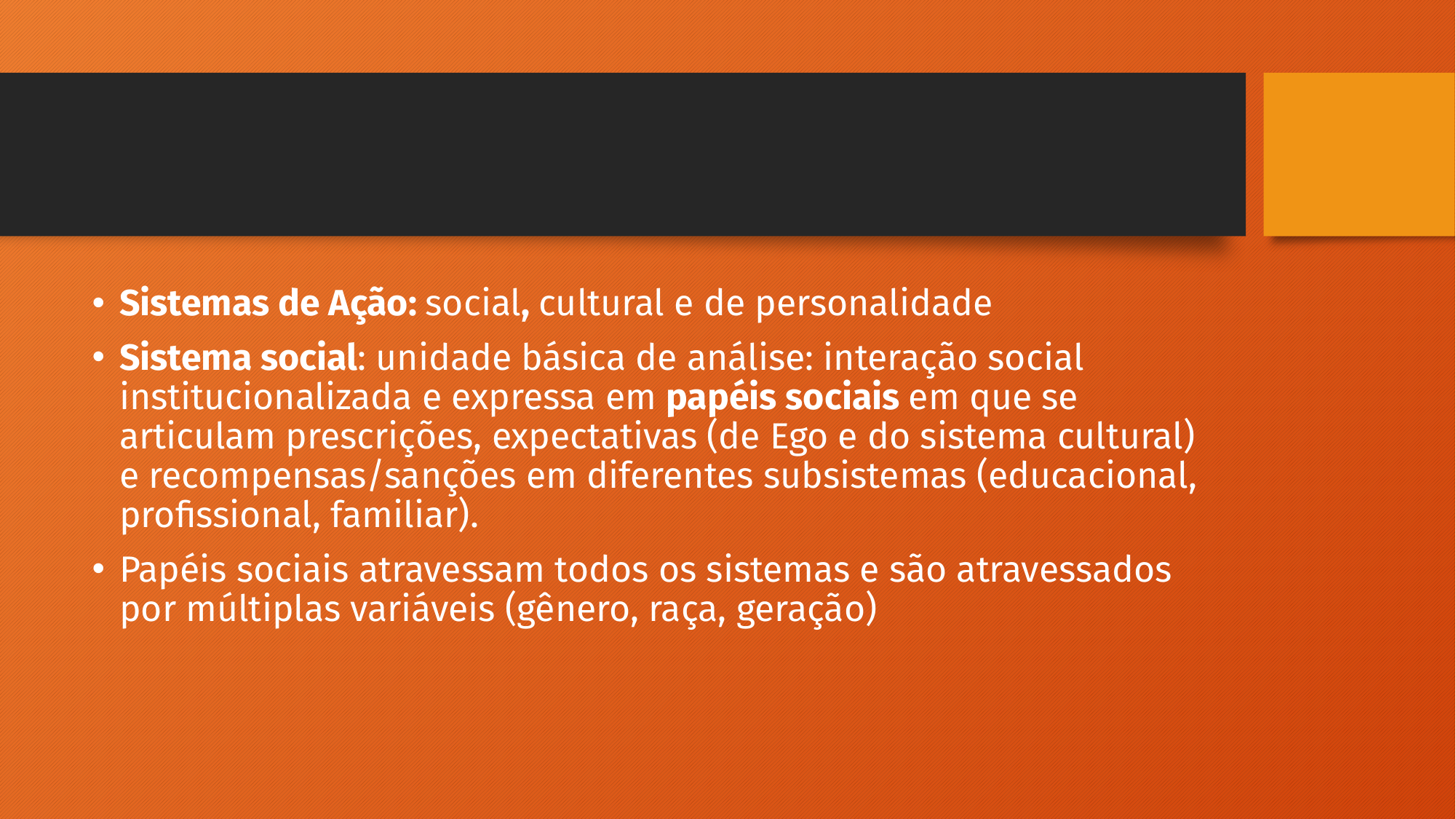

#
Sistemas de Ação: social, cultural e de personalidade
Sistema social: unidade básica de análise: interação social institucionalizada e expressa em papéis sociais em que se articulam prescrições, expectativas (de Ego e do sistema cultural) e recompensas/sanções em diferentes subsistemas (educacional, profissional, familiar).
Papéis sociais atravessam todos os sistemas e são atravessados por múltiplas variáveis (gênero, raça, geração)